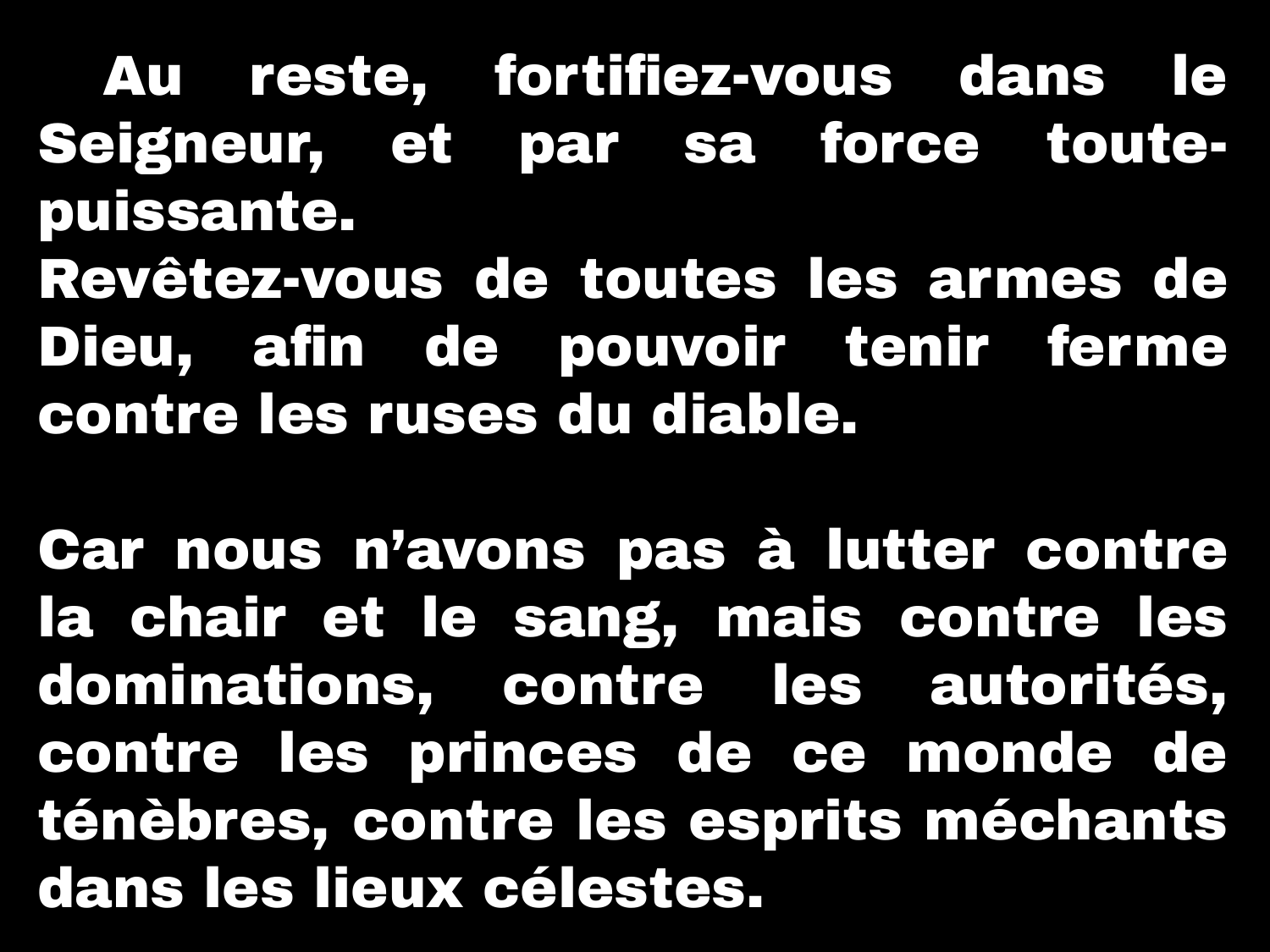

Au reste, fortifiez-vous dans le Seigneur, et par sa force toute-puissante.
Revêtez-vous de toutes les armes de Dieu, afin de pouvoir tenir ferme contre les ruses du diable.

Car nous n’avons pas à lutter contre la chair et le sang, mais contre les dominations, contre les autorités, contre les princes de ce monde de ténèbres, contre les esprits méchants dans les lieux célestes.